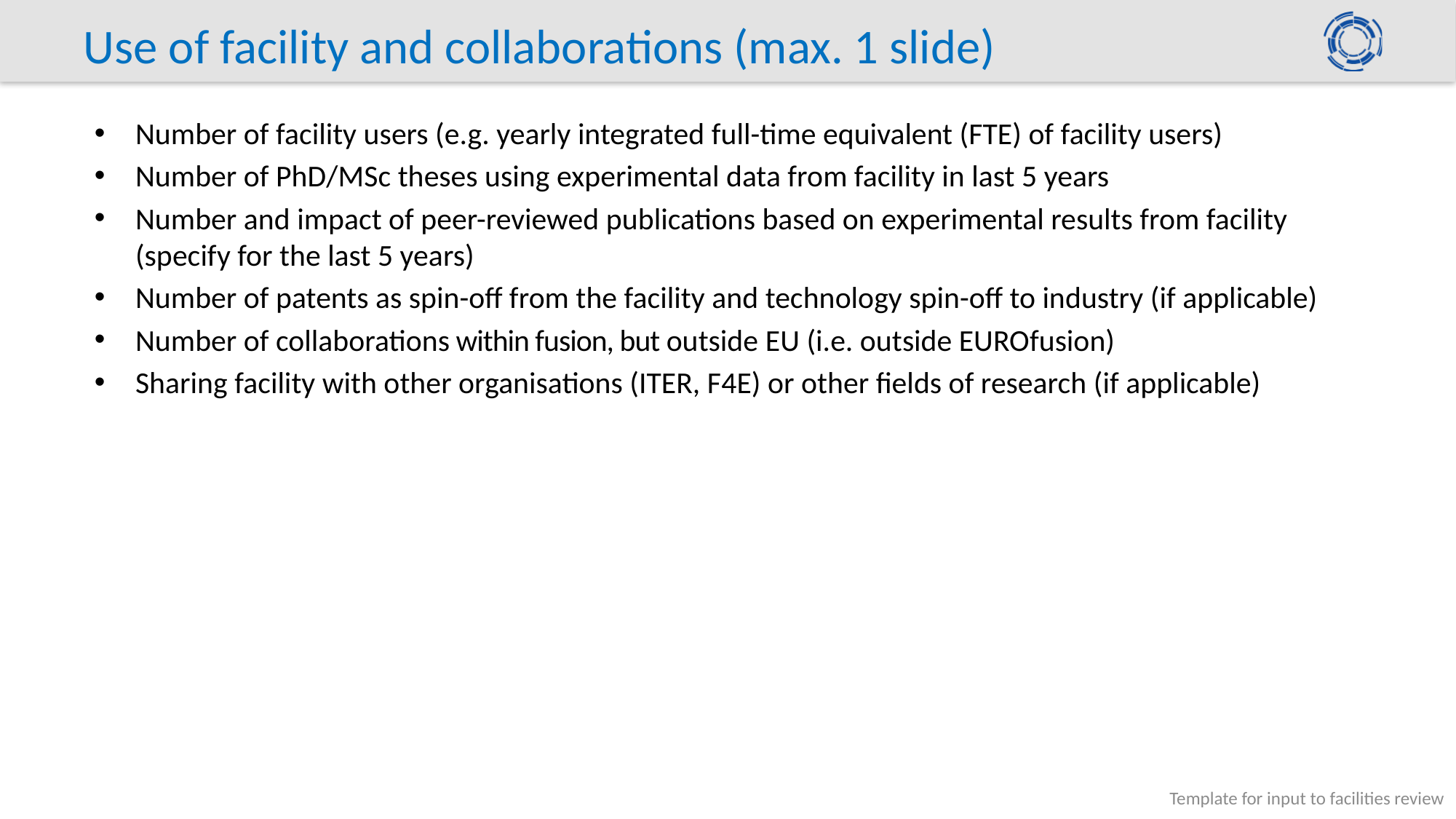

# Use of facility and collaborations (max. 1 slide)
Number of facility users (e.g. yearly integrated full-time equivalent (FTE) of facility users)
Number of PhD/MSc theses using experimental data from facility in last 5 years
Number and impact of peer-reviewed publications based on experimental results from facility (specify for the last 5 years)
Number of patents as spin-off from the facility and technology spin-off to industry (if applicable)
Number of collaborations within fusion, but outside EU (i.e. outside EUROfusion)
Sharing facility with other organisations (ITER, F4E) or other fields of research (if applicable)

Template for input to facilities review